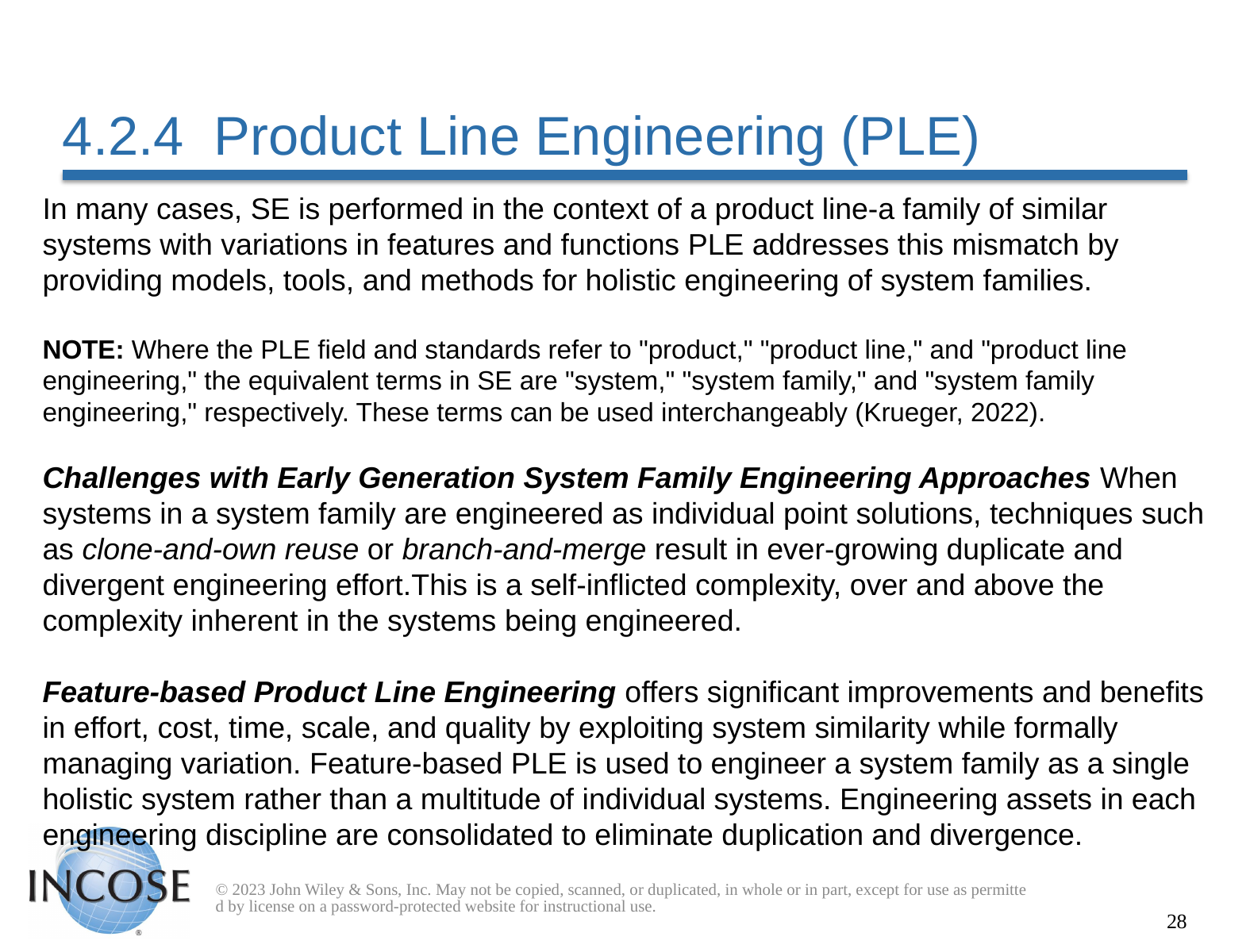

# 4.2.4  Product Line Engineering (PLE)
In many cases, SE is performed in the context of a product line-a family of similar systems with variations in features and functions PLE addresses this mismatch by providing models, tools, and methods for holistic engineering of system families.

NOTE: Where the PLE field and standards refer to "product," "product line," and "product line engineering," the equivalent terms in SE are "system," "system family," and "system family engineering," respectively. These terms can be used interchangeably (Krueger, 2022).

Challenges with Early Generation System Family Engineering Approaches When systems in a system family are engineered as individual point solutions, techniques such as clone-and-own reuse or branch-and-merge result in ever-growing duplicate and divergent engineering effort.This is a self-inflicted complexity, over and above the complexity inherent in the systems being engineered.

Feature-based Product Line Engineering offers significant improvements and benefits in effort, cost, time, scale, and quality by exploiting system similarity while formally managing variation. Feature-based PLE is used to engineer a system family as a single holistic system rather than a multitude of individual systems. Engineering assets in each engineering discipline are consolidated to eliminate duplication and divergence.

© 2023 John Wiley & Sons, Inc. May not be copied, scanned, or duplicated, in whole or in part, except for use as permitted by license on a password-protected website for instructional use.
28